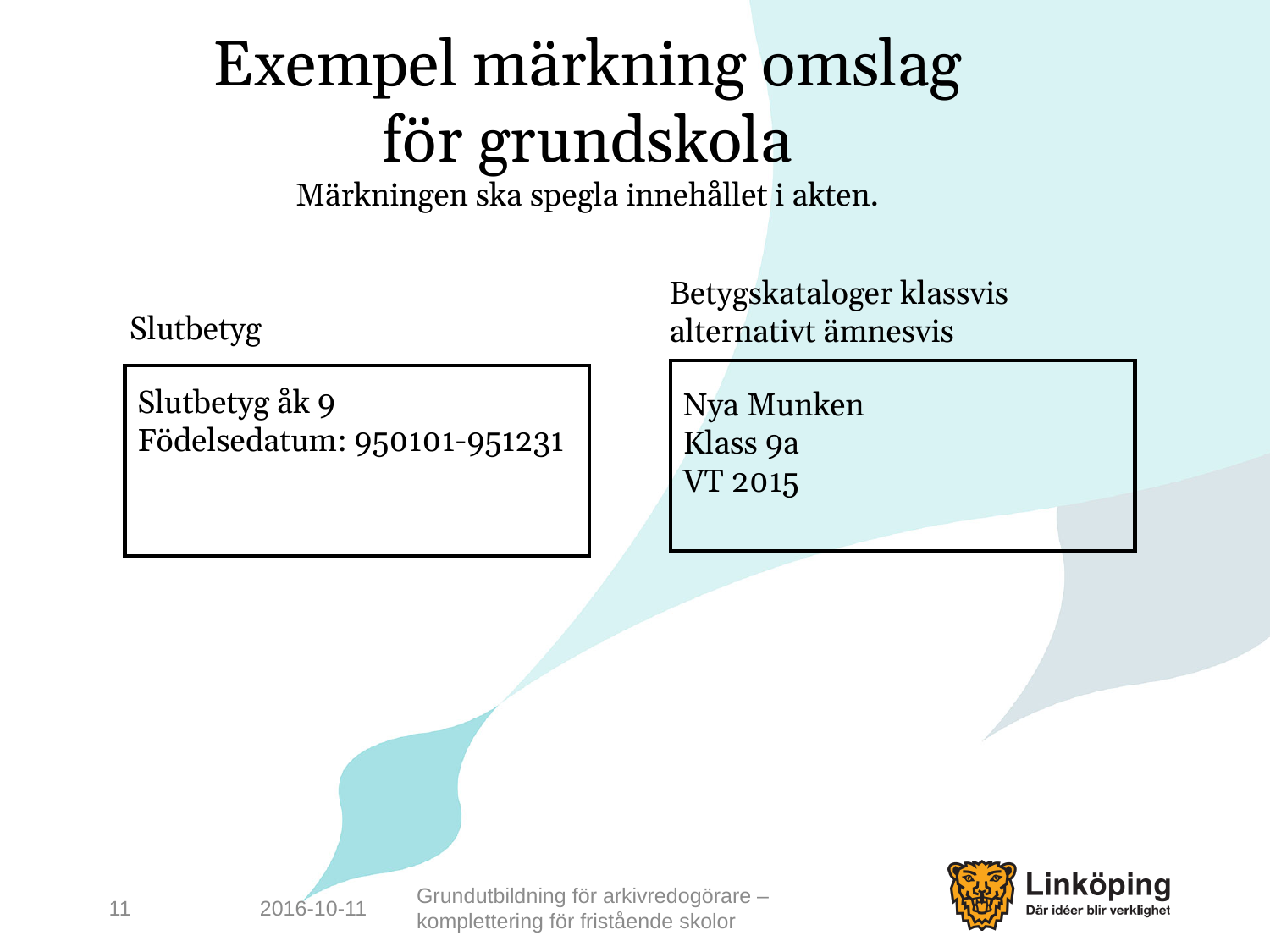

# Exempel märkning omslag för grundskola Märkningen ska spegla innehållet i akten.
Betygskataloger klassvis alternativt ämnesvis
Slutbetyg

Slutbetyg åk 9
Födelsedatum: 950101-951231
Nya Munken
Klass 9a
VT 2015
11
2016-10-11
Grundutbildning för arkivredogörare – komplettering för fristående skolor